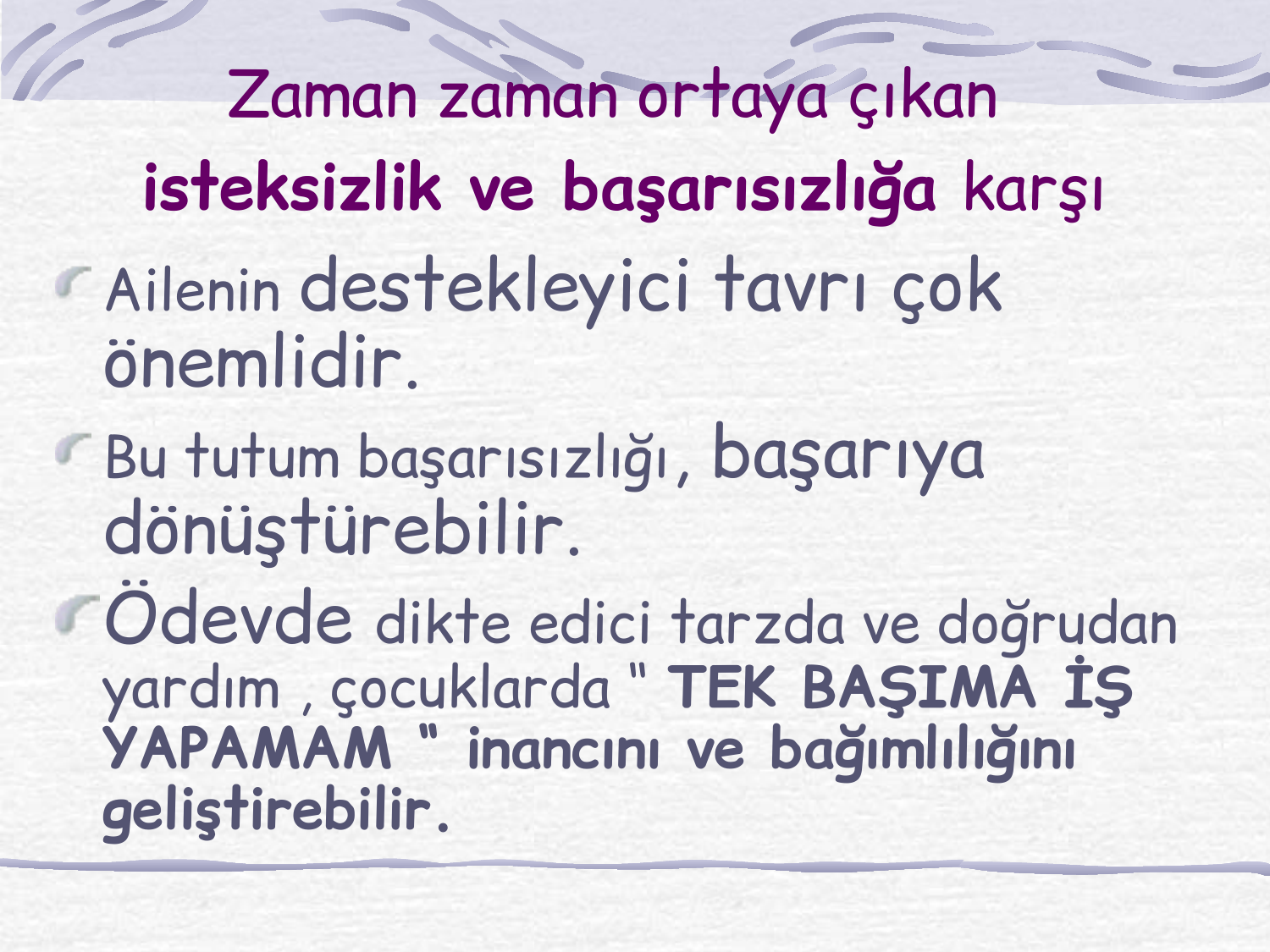

# Zaman zaman ortaya çıkan isteksizlik ve başarısızlığa karşı
Ailenin destekleyici tavrı çok önemlidir.
Bu tutum başarısızlığı, başarıya dönüştürebilir.
Ödevde dikte edici tarzda ve doğrudan yardım , çocuklarda “ TEK BAŞIMA İŞ YAPAMAM “ inancını ve bağımlılığını geliştirebilir.